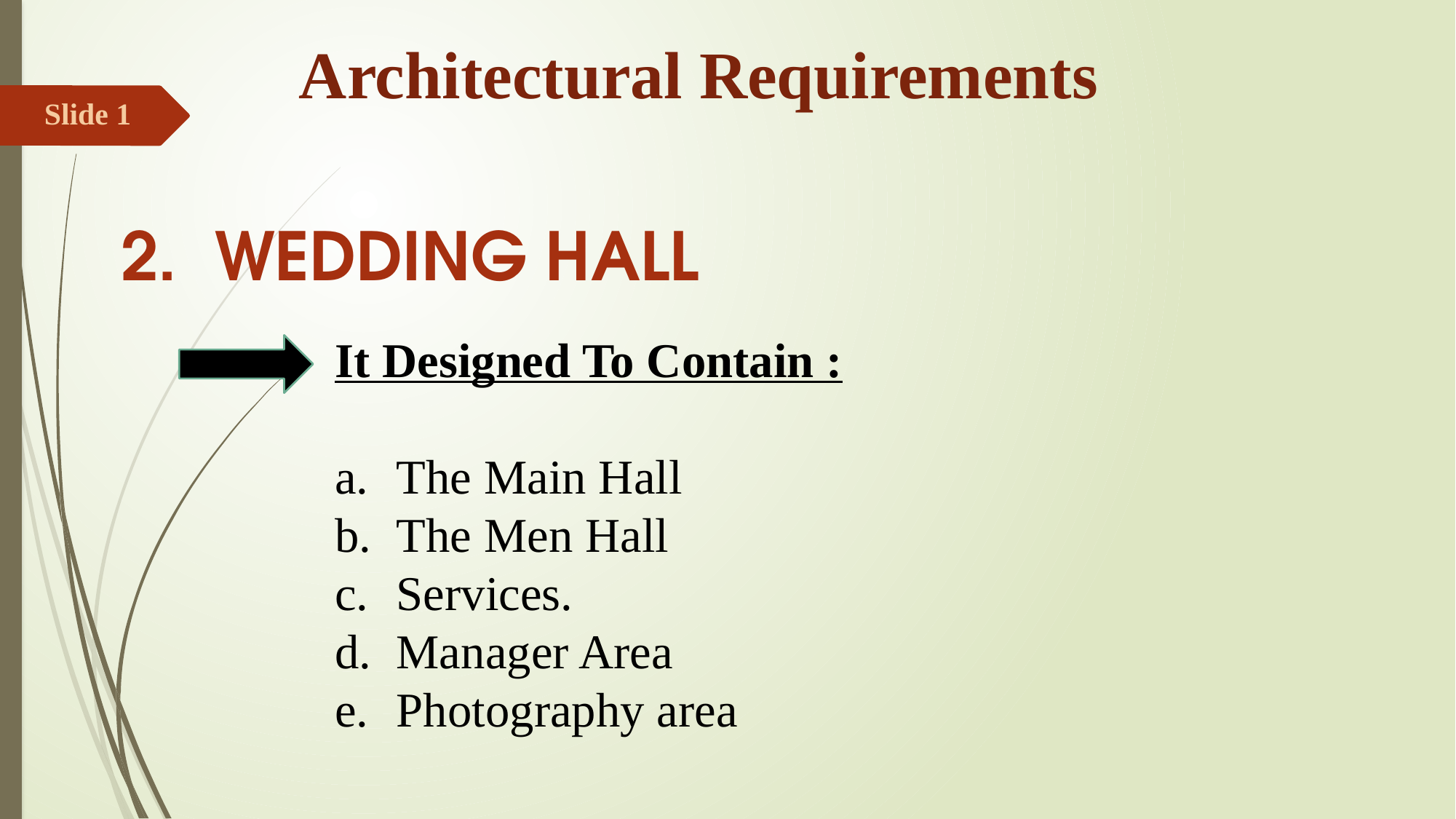

# Architectural Requirements
Slide 1
 2.  Wedding Hall
It Designed To Contain :

The Main Hall
The Men Hall
Services.
Manager Area
Photography area